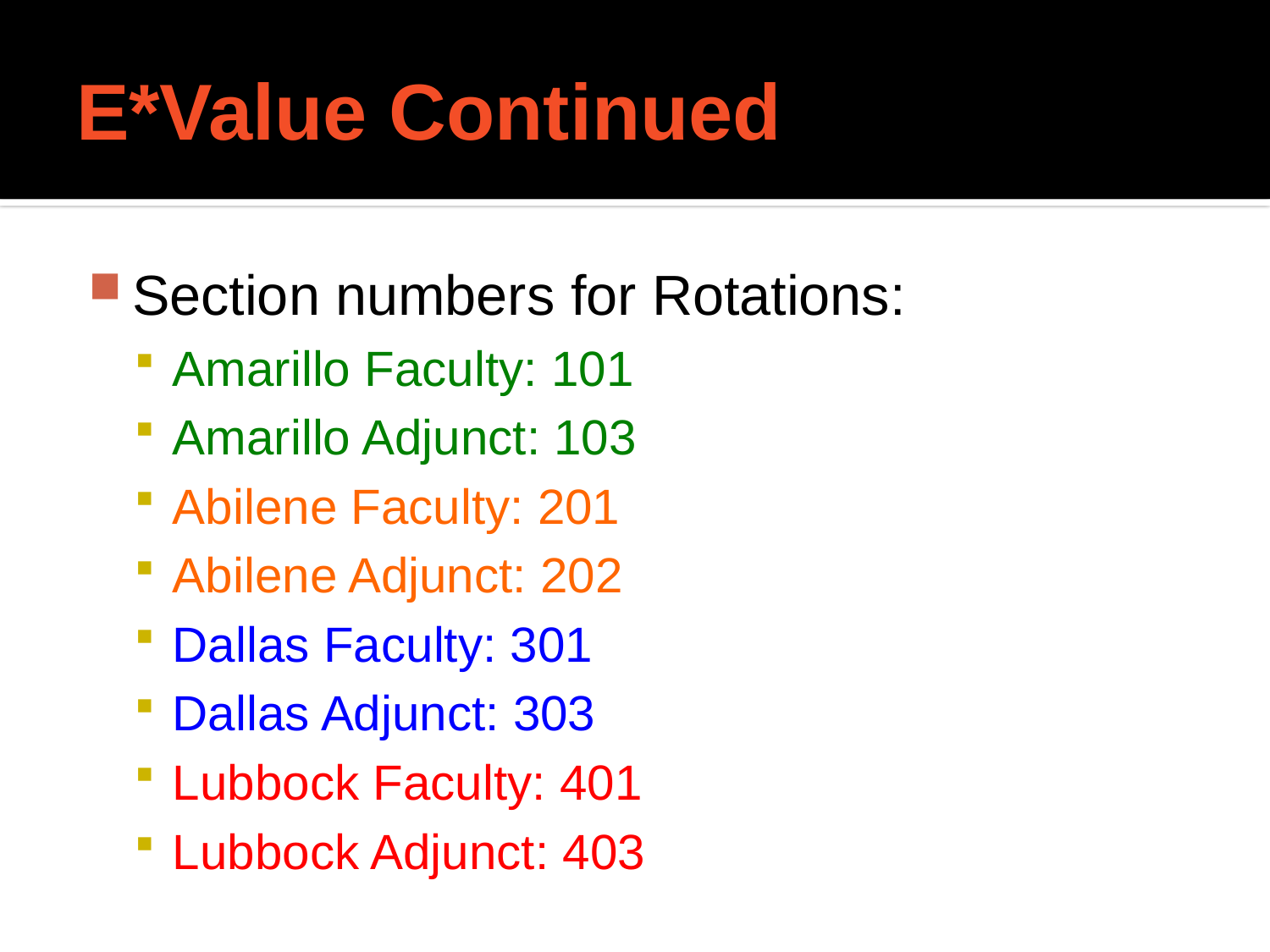

# E*Value Continued
Section numbers for Rotations:
Amarillo Faculty: 101
Amarillo Adjunct: 103
Abilene Faculty: 201
Abilene Adjunct: 202
Dallas Faculty: 301
Dallas Adjunct: 303
Lubbock Faculty: 401
Lubbock Adjunct: 403